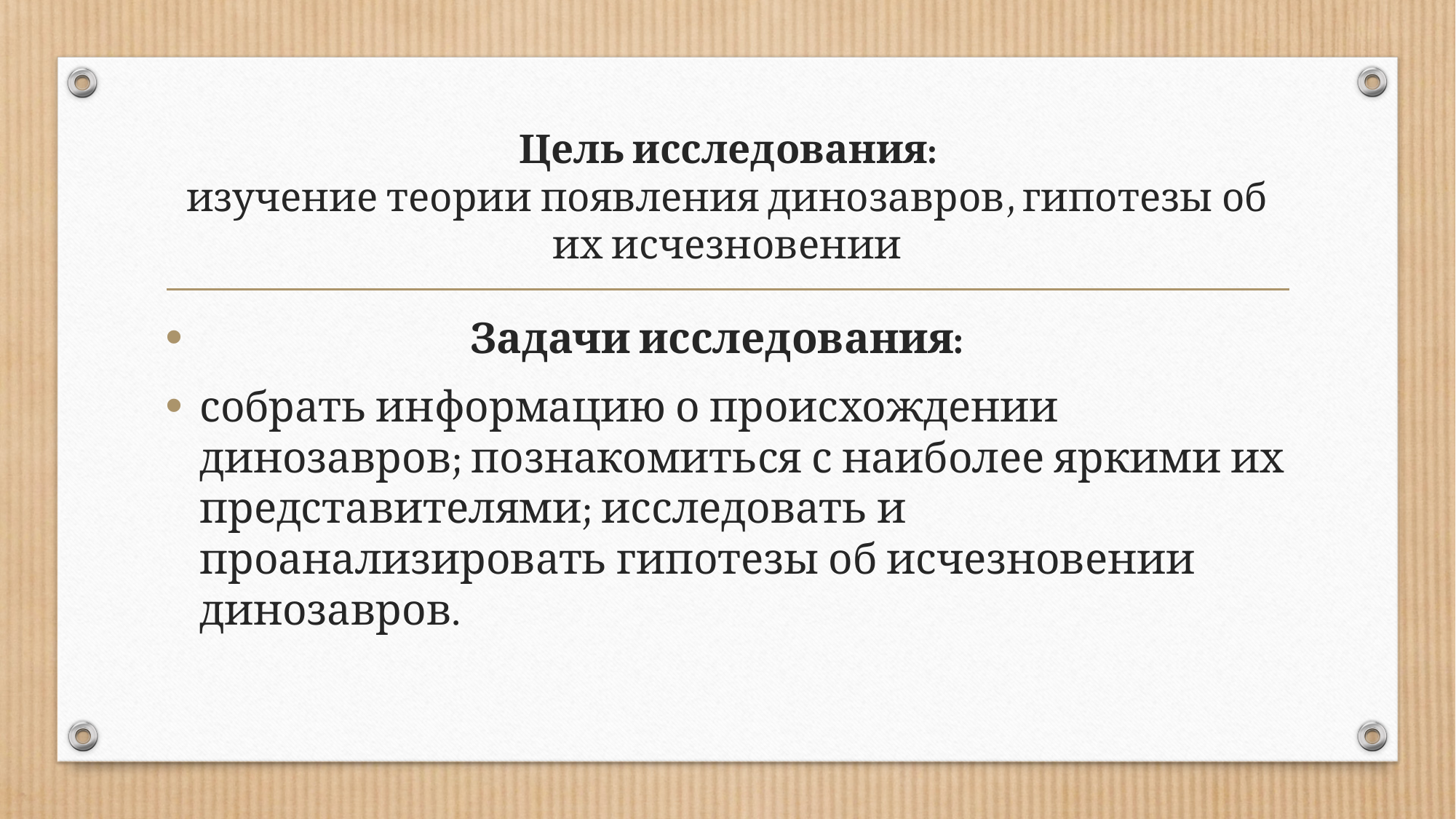

# Цель исследования: изучение теории появления динозавров, гипотезы об их исчезновении
                               Задачи исследования:
собрать информацию о происхождении динозавров; познакомиться с наиболее яркими их представителями; исследовать и проанализировать гипотезы об исчезновении динозавров.